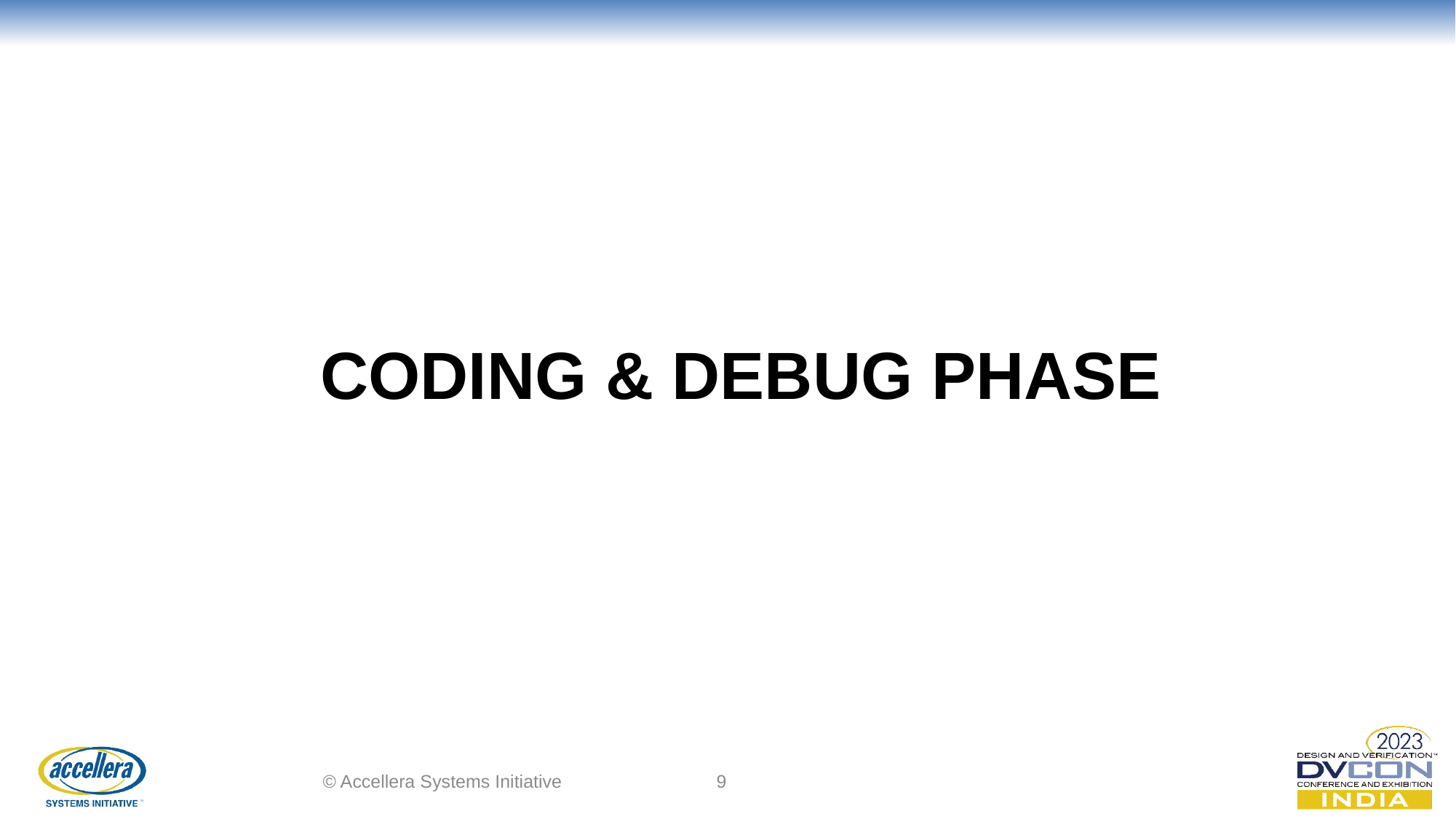

CODING & DEBUG PHASE
© Accellera Systems Initiative
9